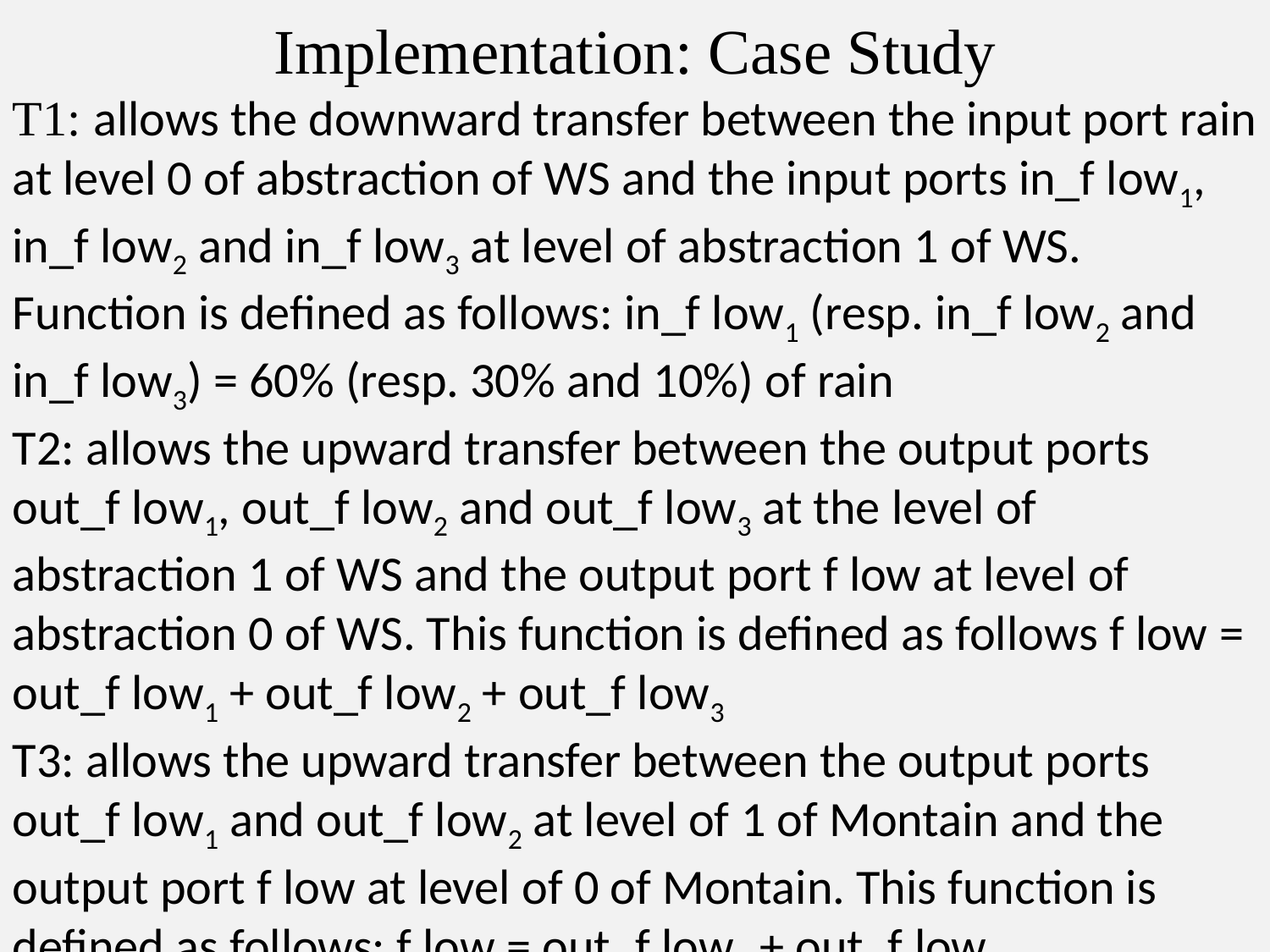

Implementation: Case Study
T1: allows the downward transfer between the input port rain at level 0 of abstraction of WS and the input ports in_f low1, in_f low2 and in_f low3 at level of abstraction 1 of WS. Function is defined as follows: in_f low1 (resp. in_f low2 and in_f low3) = 60% (resp. 30% and 10%) of rain
T2: allows the upward transfer between the output ports out_f low1, out_f low2 and out_f low3 at the level of abstraction 1 of WS and the output port f low at level of abstraction 0 of WS. This function is defined as follows f low = out_f low1 + out_f low2 + out_f low3
T3: allows the upward transfer between the output ports out_f low1 and out_f low2 at level of 1 of Montain and the output port f low at level of 0 of Montain. This function is defined as follows: f low = out_f low1 + out_f low2